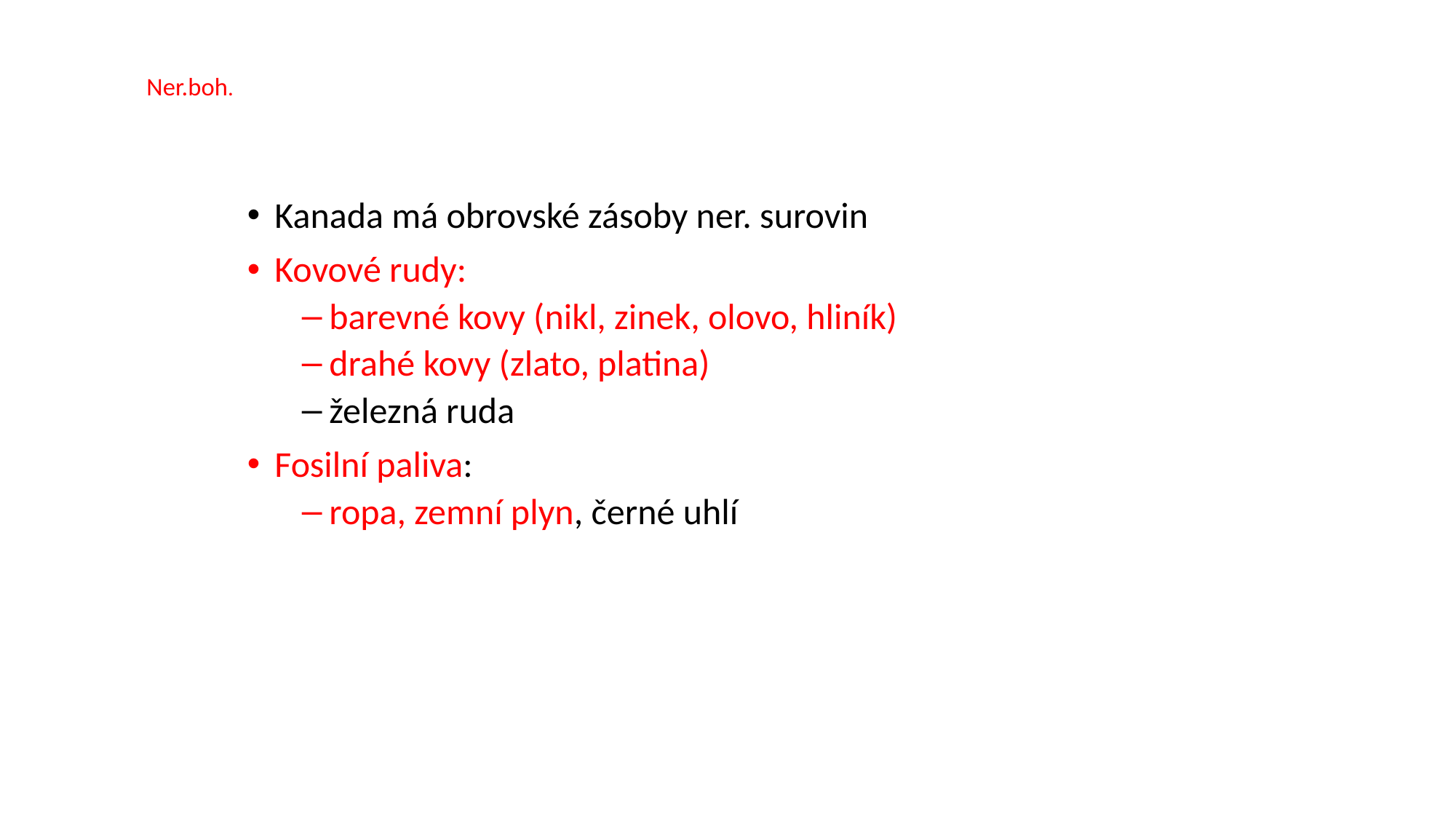

# Ner.boh.
Kanada má obrovské zásoby ner. surovin
Kovové rudy:
barevné kovy (nikl, zinek, olovo, hliník)
drahé kovy (zlato, platina)
železná ruda
Fosilní paliva:
ropa, zemní plyn, černé uhlí